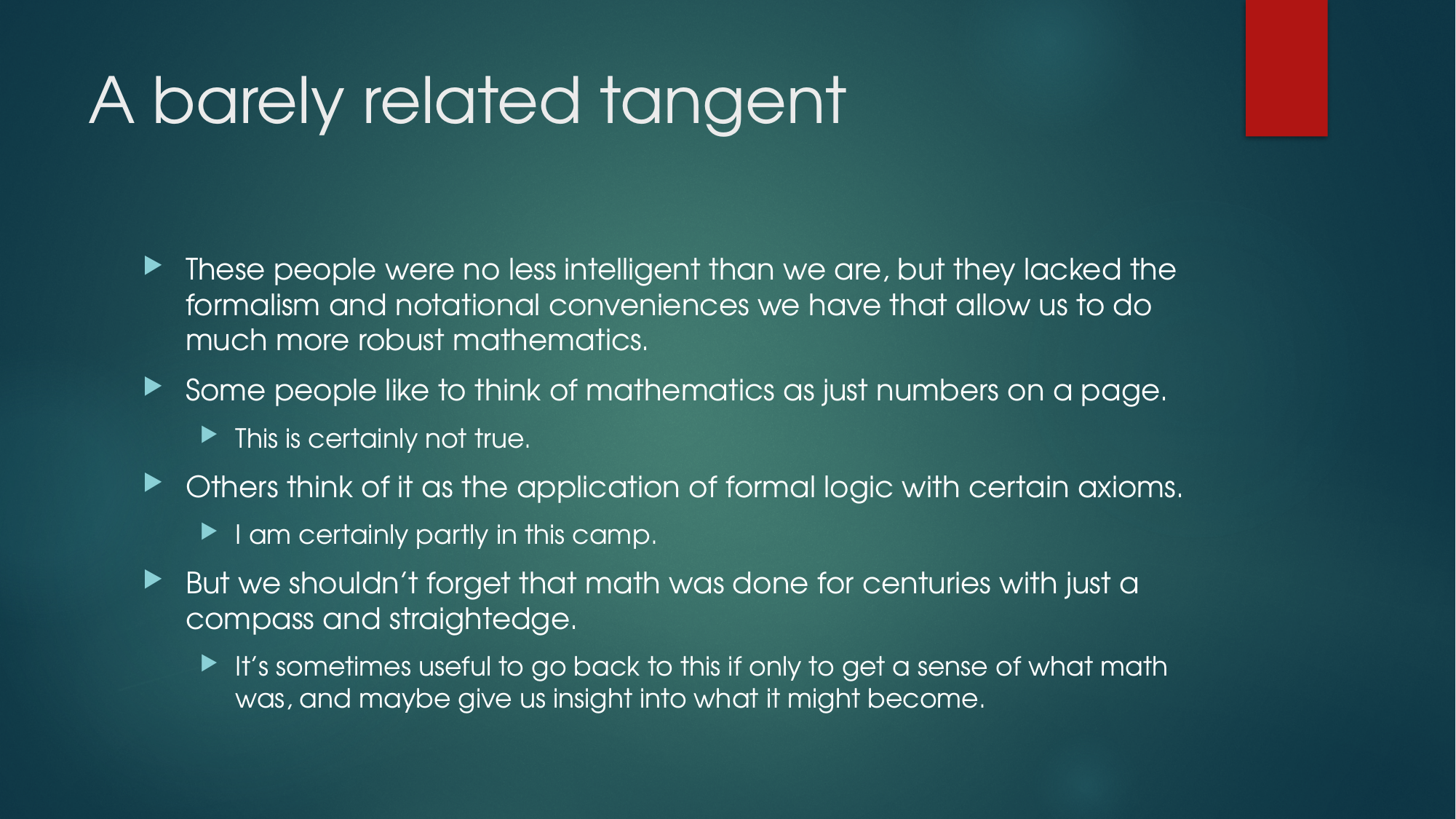

# A barely related tangent
These people were no less intelligent than we are, but they lacked the formalism and notational conveniences we have that allow us to do much more robust mathematics.
Some people like to think of mathematics as just numbers on a page.
This is certainly not true.
Others think of it as the application of formal logic with certain axioms.
I am certainly partly in this camp.
But we shouldn’t forget that math was done for centuries with just a compass and straightedge.
It’s sometimes useful to go back to this if only to get a sense of what math was, and maybe give us insight into what it might become.